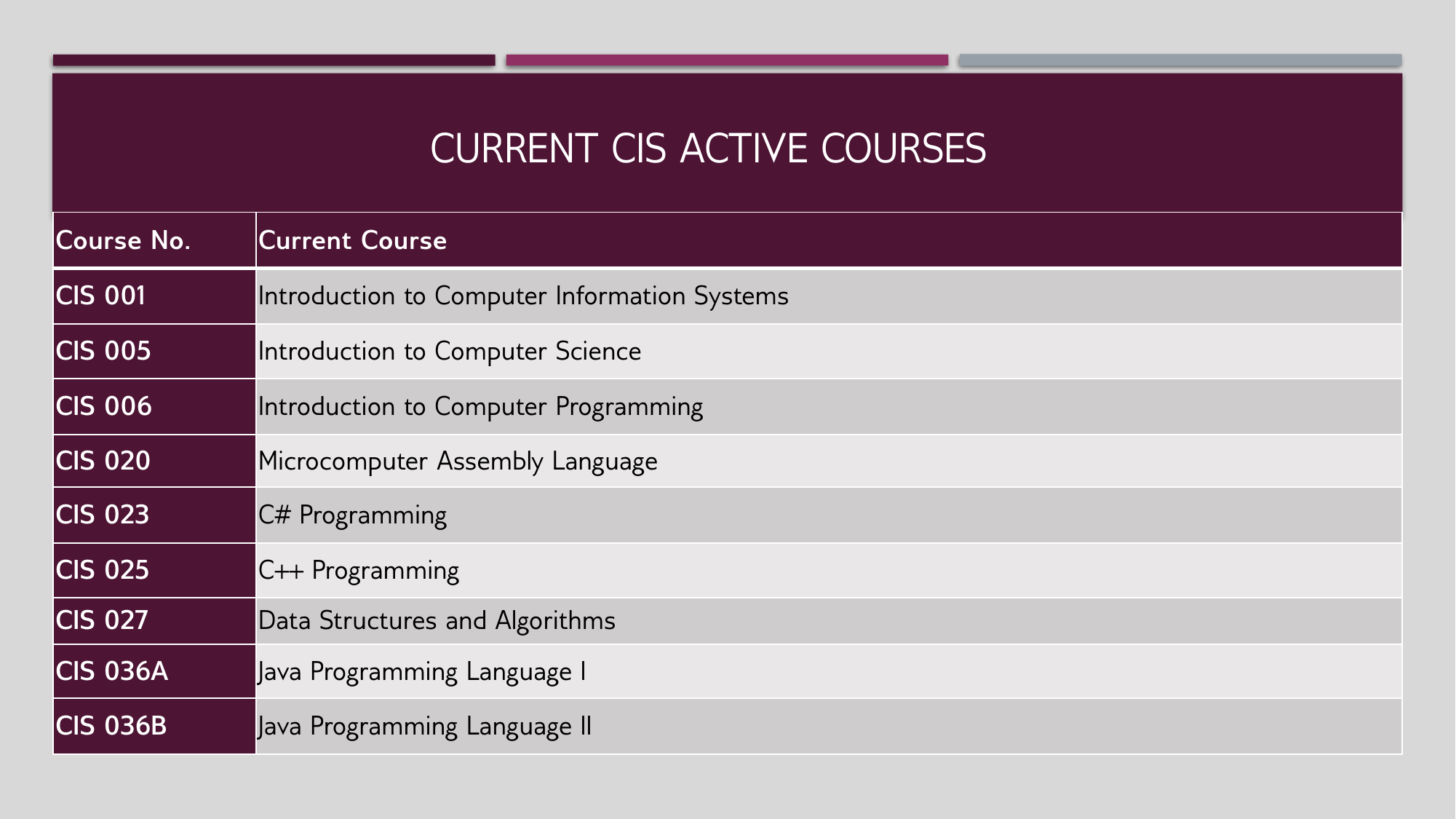

# Current CIS Active courses
| Course No. | Current Course |
| --- | --- |
| CIS 001 | Introduction to Computer Information Systems |
| CIS 005 | Introduction to Computer Science |
| CIS 006 | Introduction to Computer Programming |
| CIS 020 | Microcomputer Assembly Language |
| CIS 023 | C# Programming |
| CIS 025 | C++ Programming |
| CIS 027 | Data Structures and Algorithms |
| CIS 036A | Java Programming Language I |
| CIS 036B | Java Programming Language II |